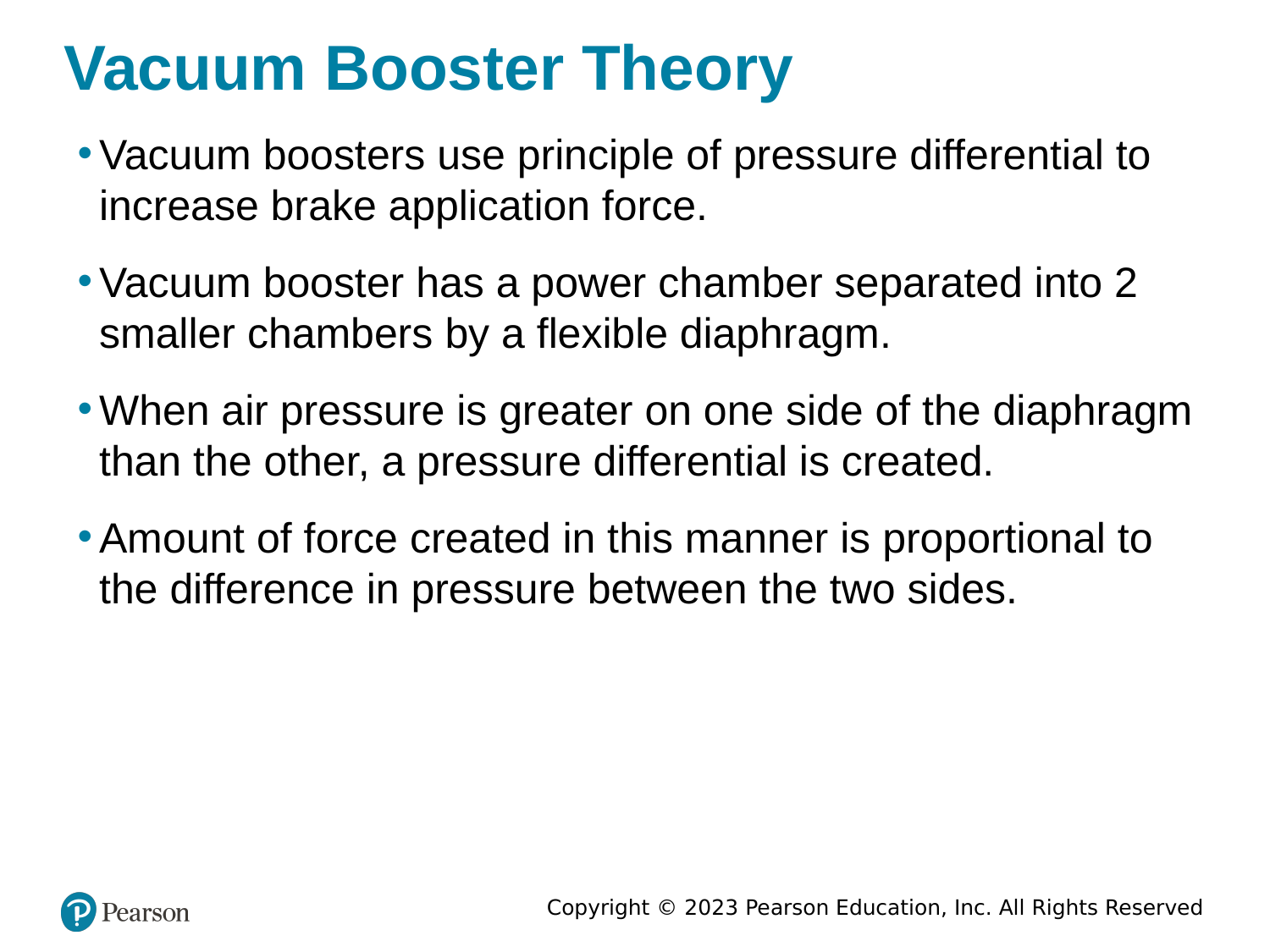

# Vacuum Booster Theory
Vacuum boosters use principle of pressure differential to increase brake application force.
Vacuum booster has a power chamber separated into 2 smaller chambers by a flexible diaphragm.
When air pressure is greater on one side of the diaphragm than the other, a pressure differential is created.
Amount of force created in this manner is proportional to the difference in pressure between the two sides.